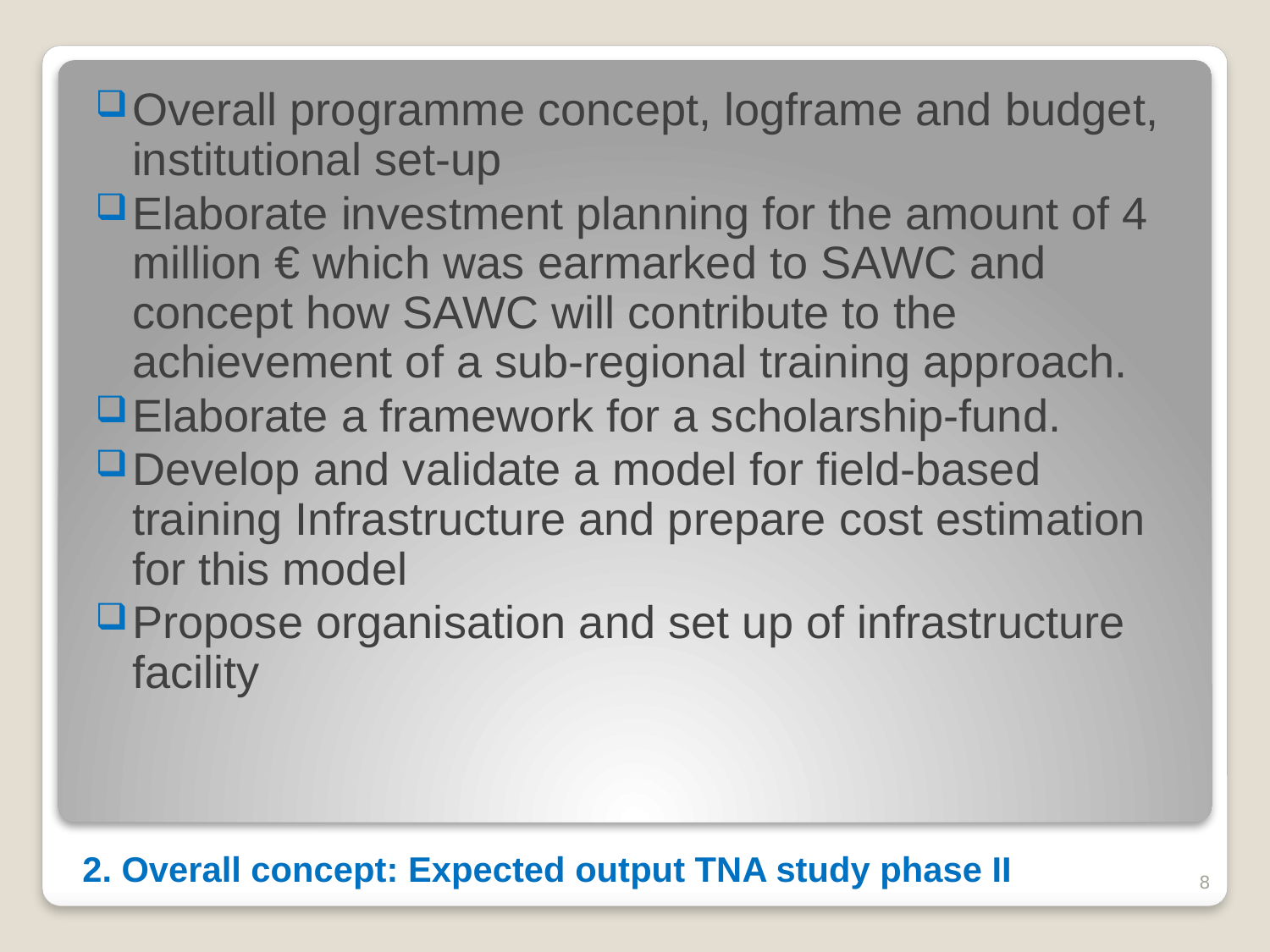

Overall programme concept, logframe and budget, institutional set-up
Elaborate investment planning for the amount of 4 million € which was earmarked to SAWC and concept how SAWC will contribute to the achievement of a sub-regional training approach.
Elaborate a framework for a scholarship-fund.
Develop and validate a model for field-based training Infrastructure and prepare cost estimation for this model
Propose organisation and set up of infrastructure facility
# 2. Overall concept: Expected output TNA study phase II
8